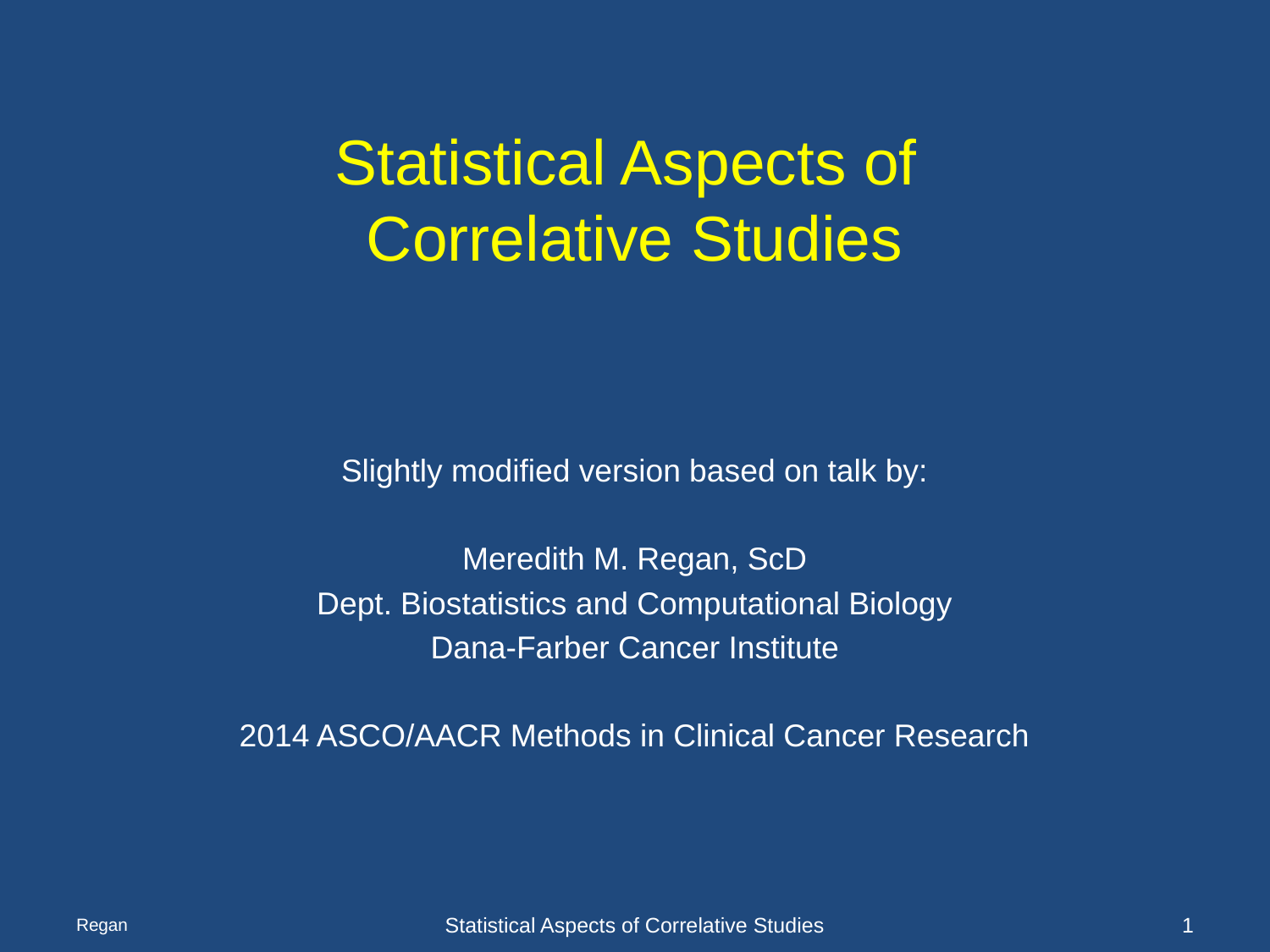

# Statistical Aspects of Correlative Studies
Slightly modified version based on talk by:

Meredith M. Regan, ScD
Dept. Biostatistics and Computational Biology
Dana-Farber Cancer Institute

2014 ASCO/AACR Methods in Clinical Cancer Research
Regan
Statistical Aspects of Correlative Studies
1